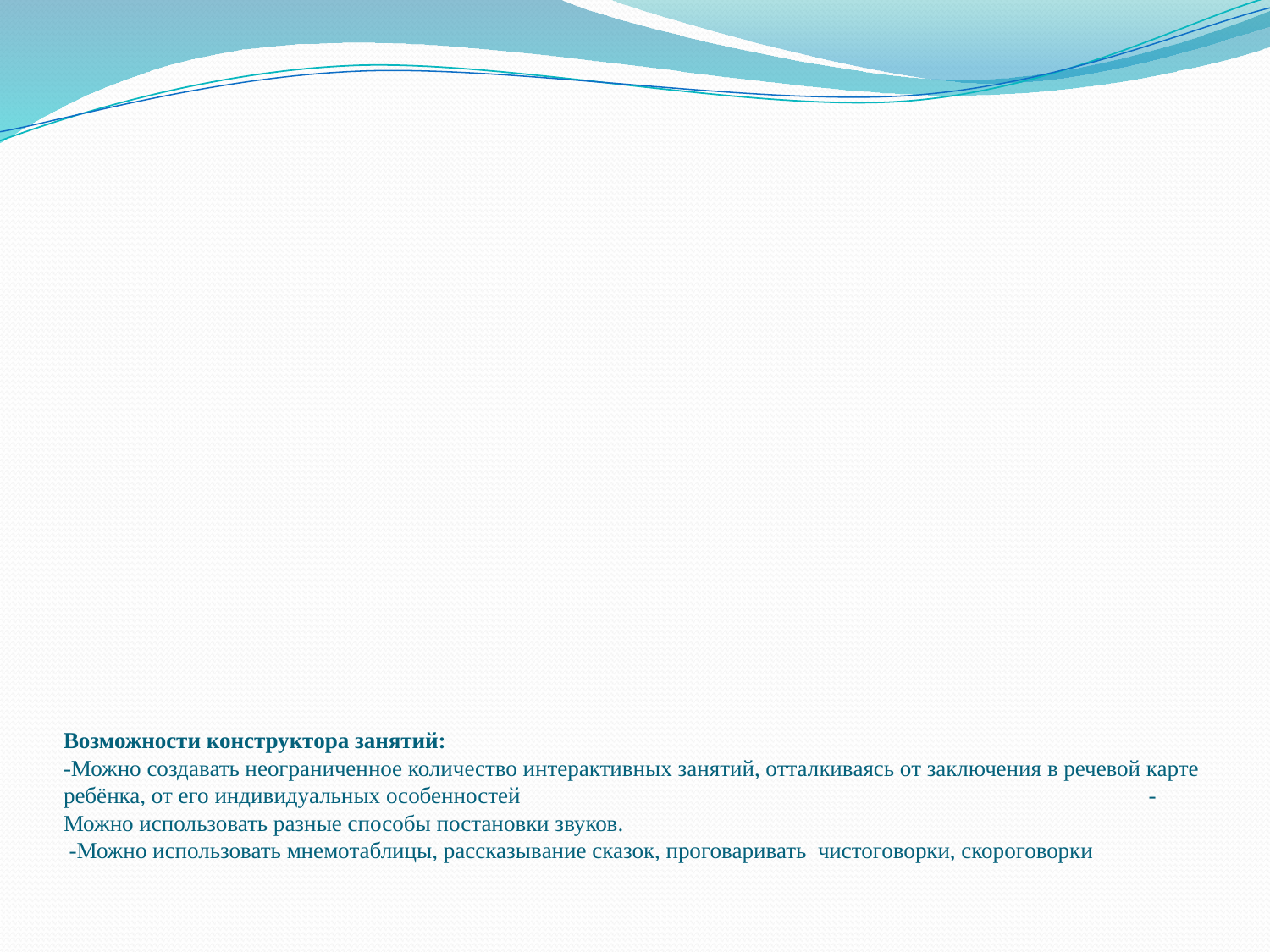

# Возможности конструктора занятий: -Можно создавать неограниченное количество интерактивных занятий, отталкиваясь от заключения в речевой карте ребёнка, от его индивидуальных особенностей                                                                                                              -Можно использовать разные способы постановки звуков. -Можно использовать мнемотаблицы, рассказывание сказок, проговаривать  чистоговорки, скороговорки